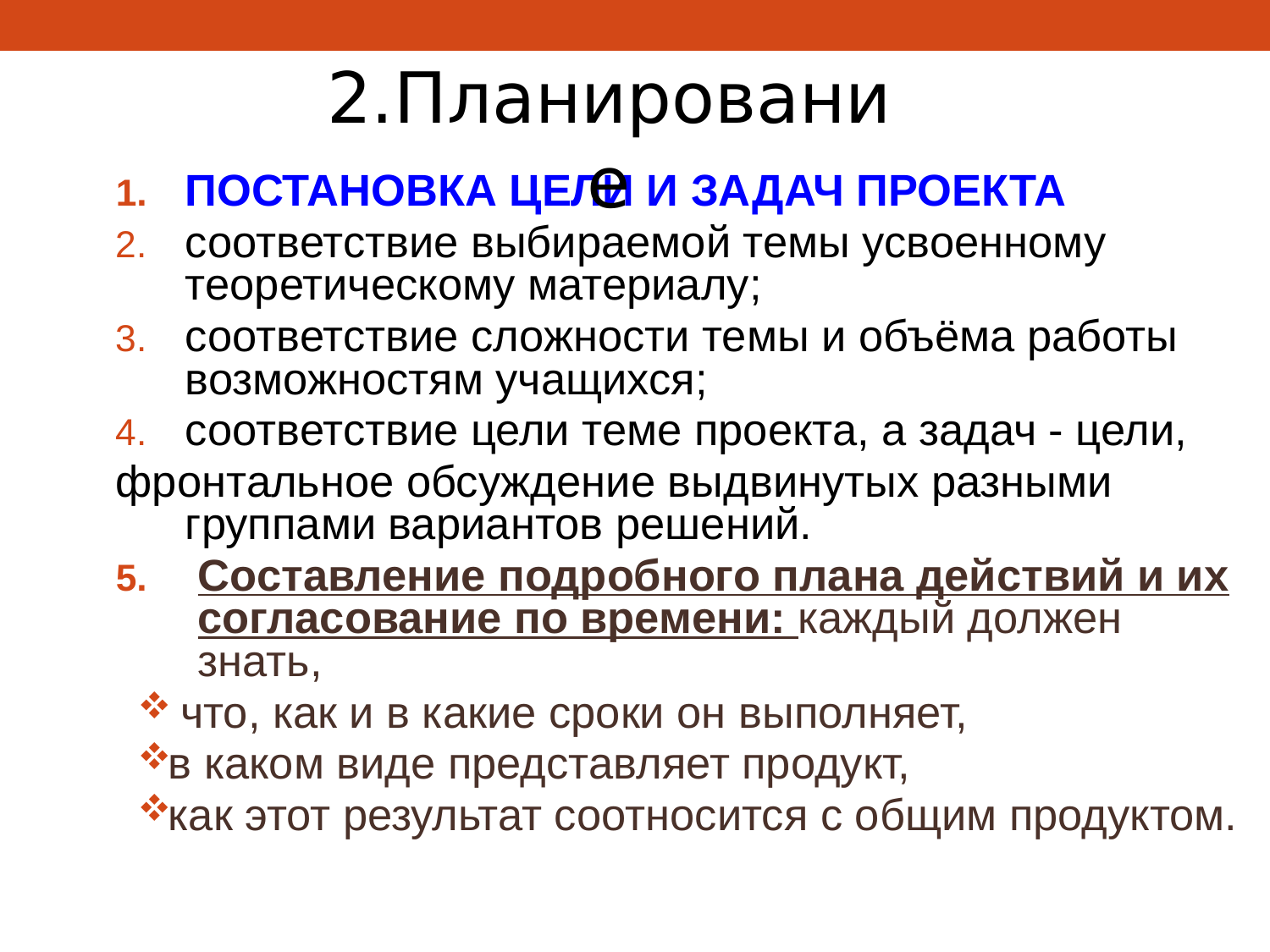

2.Планирование
ПОСТАНОВКА ЦЕЛИ И ЗАДАЧ ПРОЕКТА
соответствие выбираемой темы усвоенному теоретическому материалу;
соответствие сложности темы и объёма работы возможностям учащихся;
соответствие цели теме проекта, а задач - цели,
фронтальное обсуждение выдвинутых разными группами вариантов решений.
Составление подробного плана действий и их согласование по времени: каждый должен знать,
 что, как и в какие сроки он выполняет,
в каком виде представляет продукт,
как этот результат соотносится с общим продуктом.